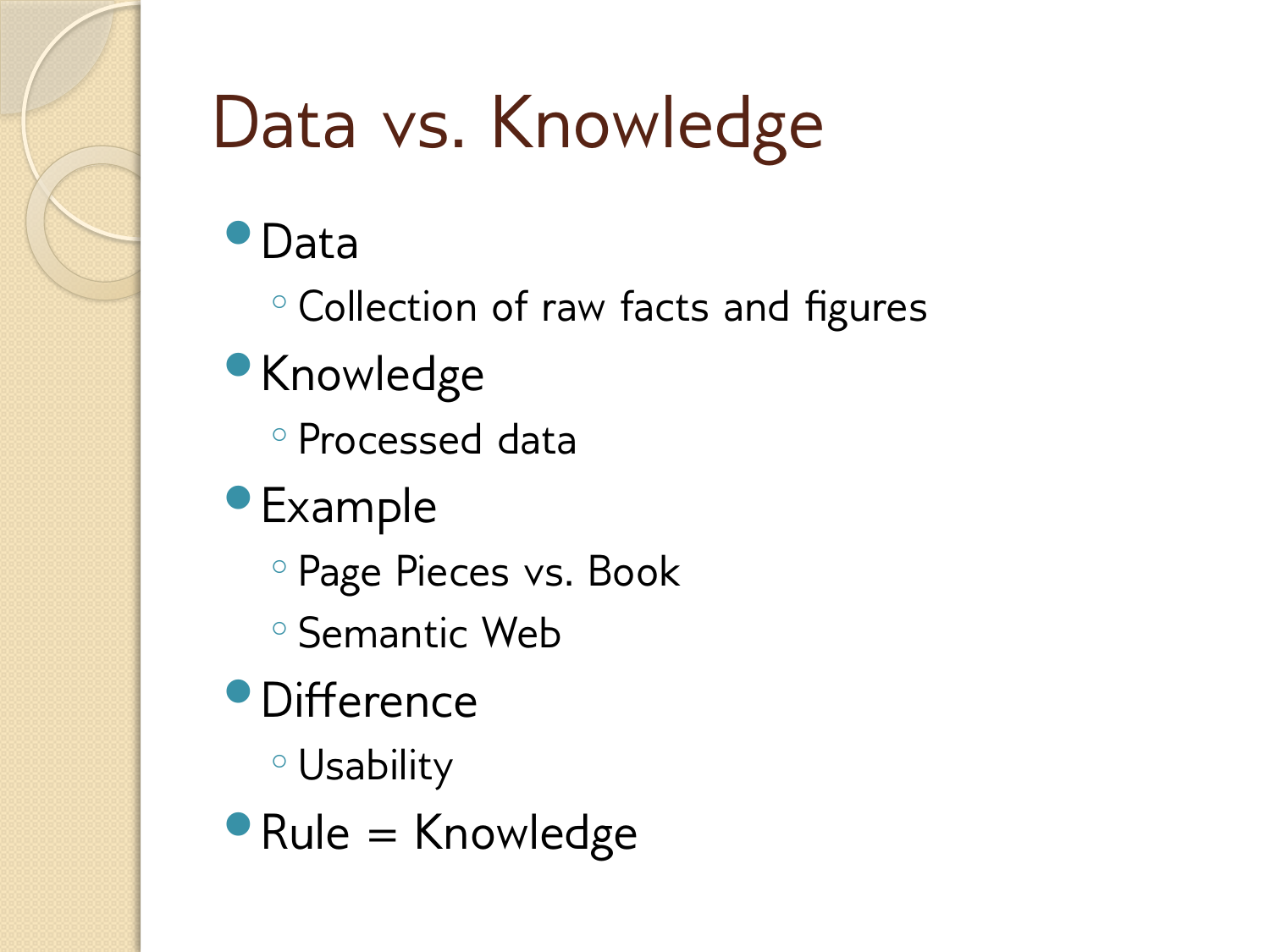

# Data vs. Knowledge
Data
Collection of raw facts and figures
Knowledge
Processed data
Example
Page Pieces vs. Book
Semantic Web
Difference
Usability
Rule = Knowledge